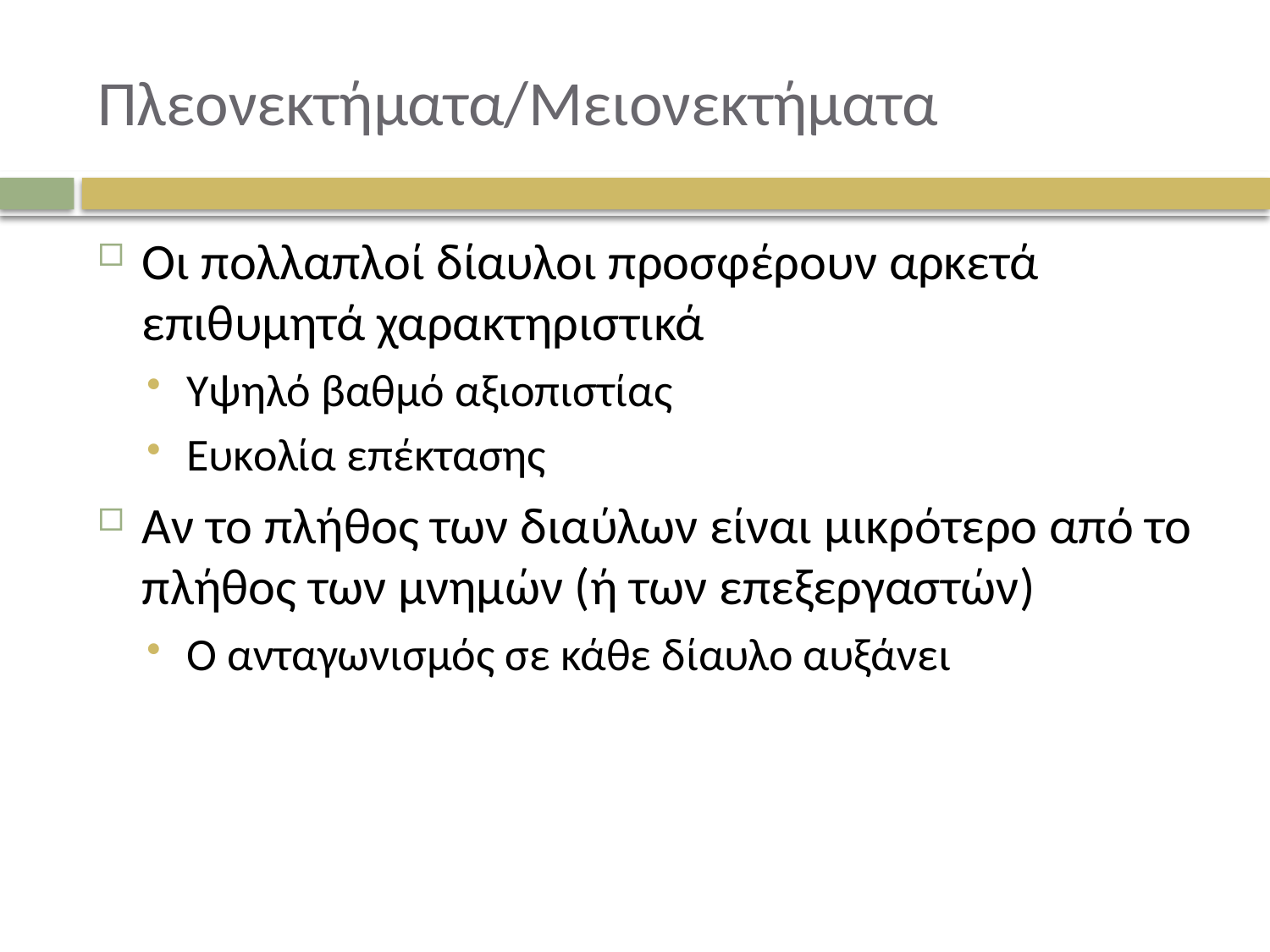

# Πλεονεκτήματα/Μειονεκτήματα
Οι πολλαπλοί δίαυλοι προσφέρουν αρκετά επιθυμητά χαρακτηριστικά
Υψηλό βαθμό αξιοπιστίας
Ευκολία επέκτασης
Αν το πλήθος των διαύλων είναι μικρότερο από το πλήθος των μνημών (ή των επεξεργαστών)
Ο ανταγωνισμός σε κάθε δίαυλο αυξάνει